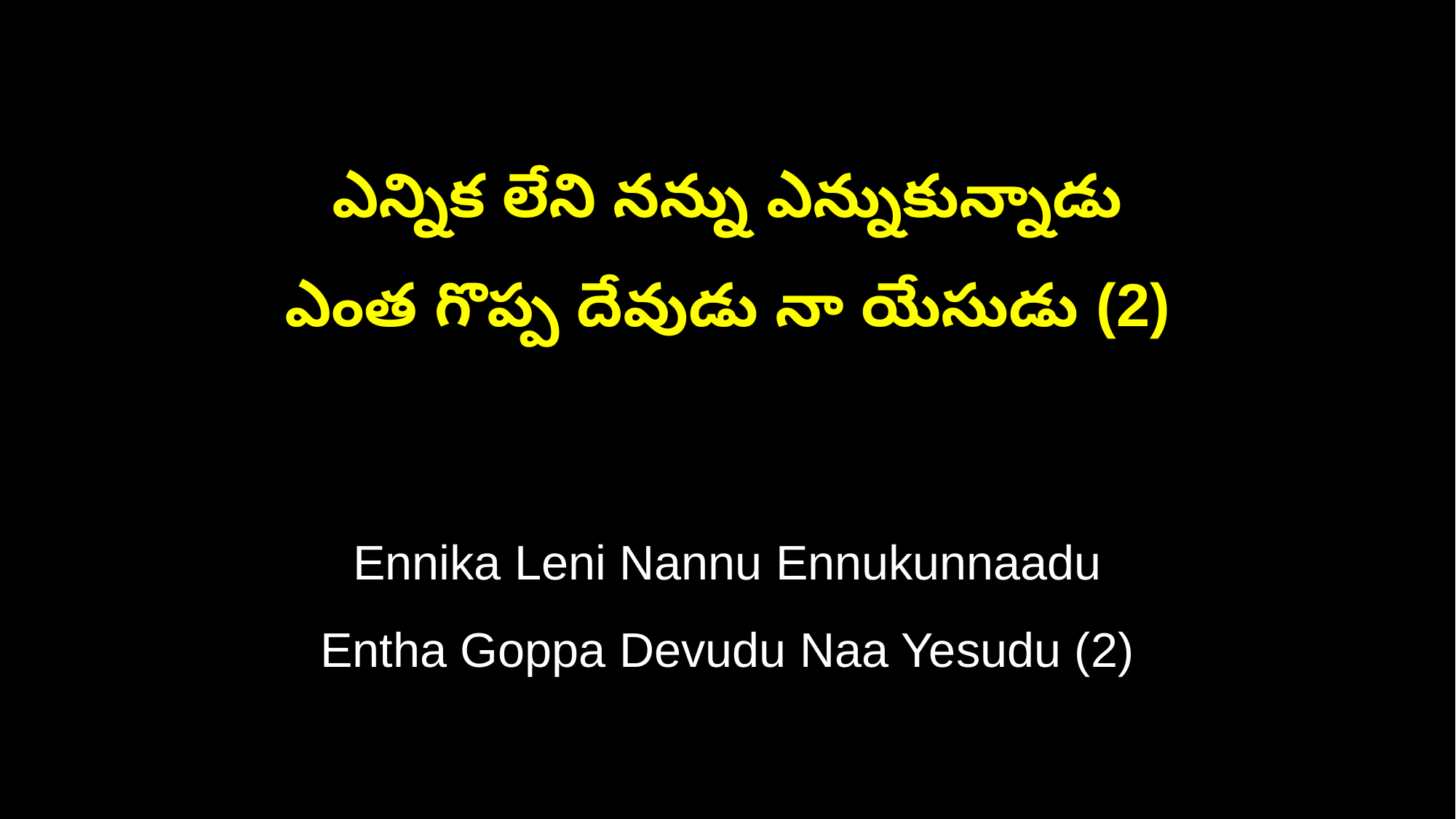

ఎన్నిక లేని నన్ను ఎన్నుకున్నాడు
ఎంత గొప్ప దేవుడు నా యేసుడు (2)
Ennika Leni Nannu Ennukunnaadu
Entha Goppa Devudu Naa Yesudu (2)